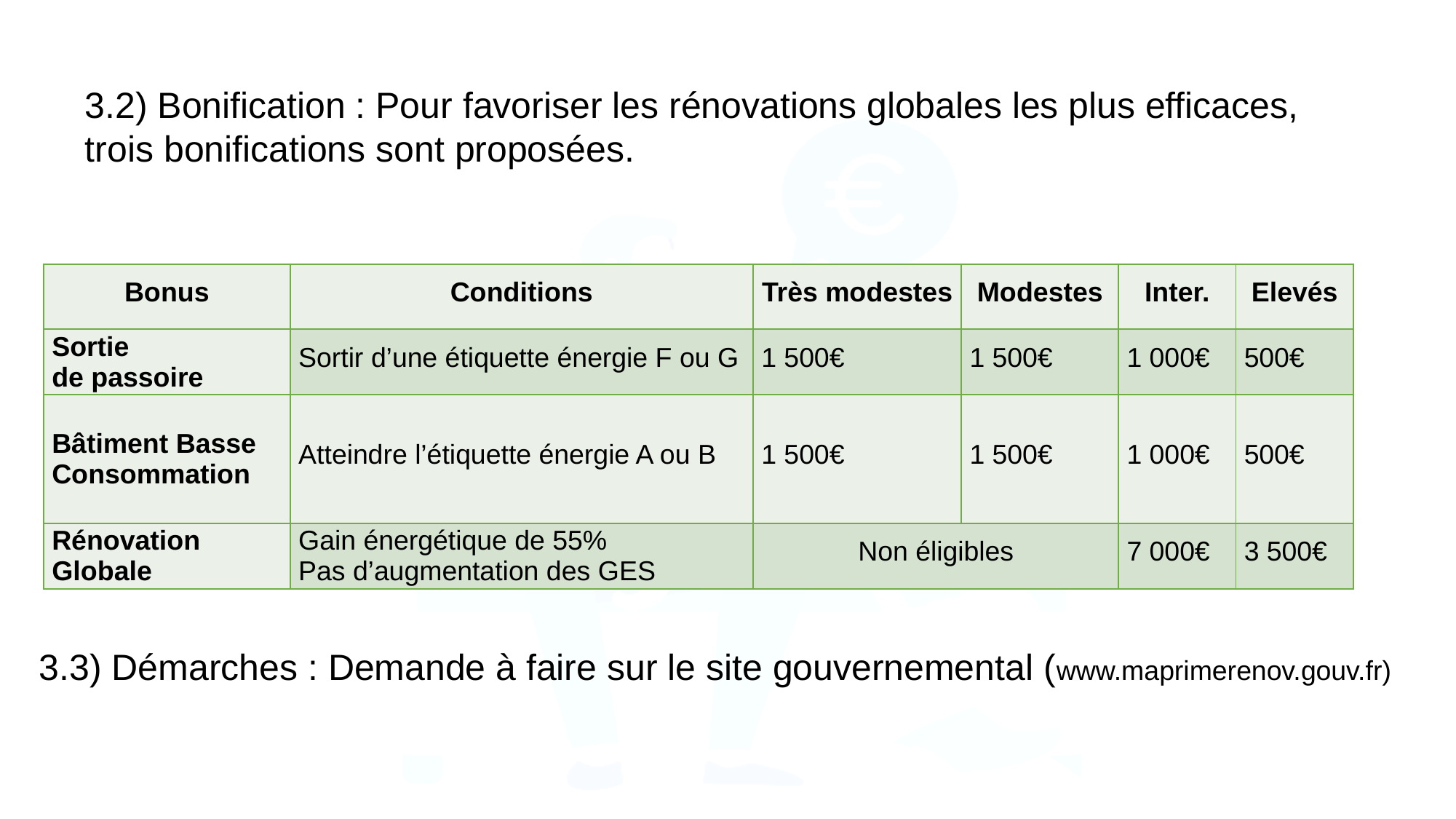

3.2) Bonification : Pour favoriser les rénovations globales les plus efficaces, trois bonifications sont proposées.
| Bonus | Conditions | Très modestes | Modestes | Inter. | Elevés |
| --- | --- | --- | --- | --- | --- |
| Sortie de passoire | Sortir d’une étiquette énergie F ou G | 1 500€ | 1 500€ | 1 000€ | 500€ |
| Bâtiment Basse Consommation | Atteindre l’étiquette énergie A ou B | 1 500€ | 1 500€ | 1 000€ | 500€ |
| Rénovation Globale | Gain énergétique de 55% Pas d’augmentation des GES | Non éligibles |  | 7 000€ | 3 500€ |
3.3) Démarches : Demande à faire sur le site gouvernemental (www.maprimerenov.gouv.fr)